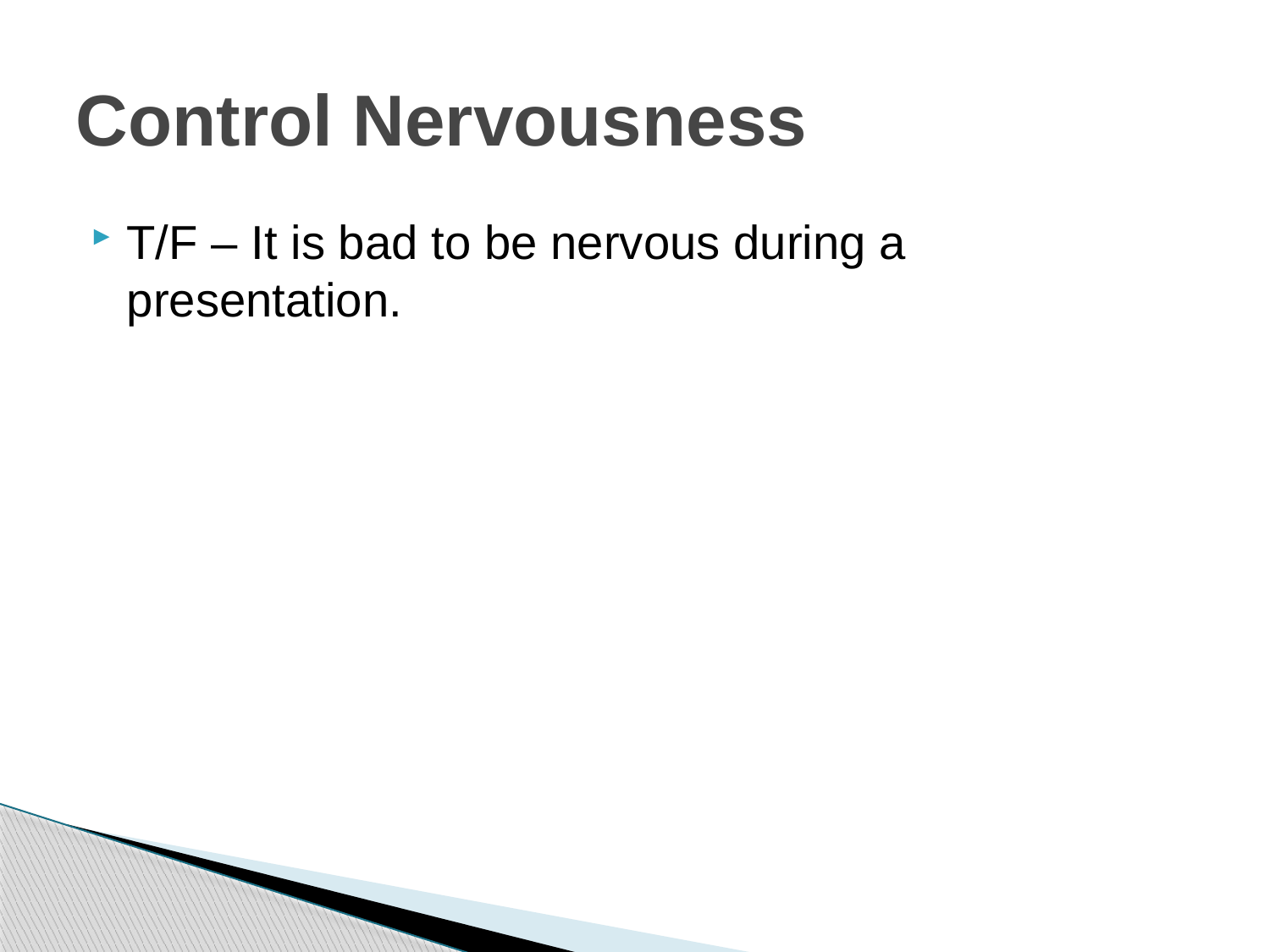

# Control Nervousness
T/F – It is bad to be nervous during a presentation.